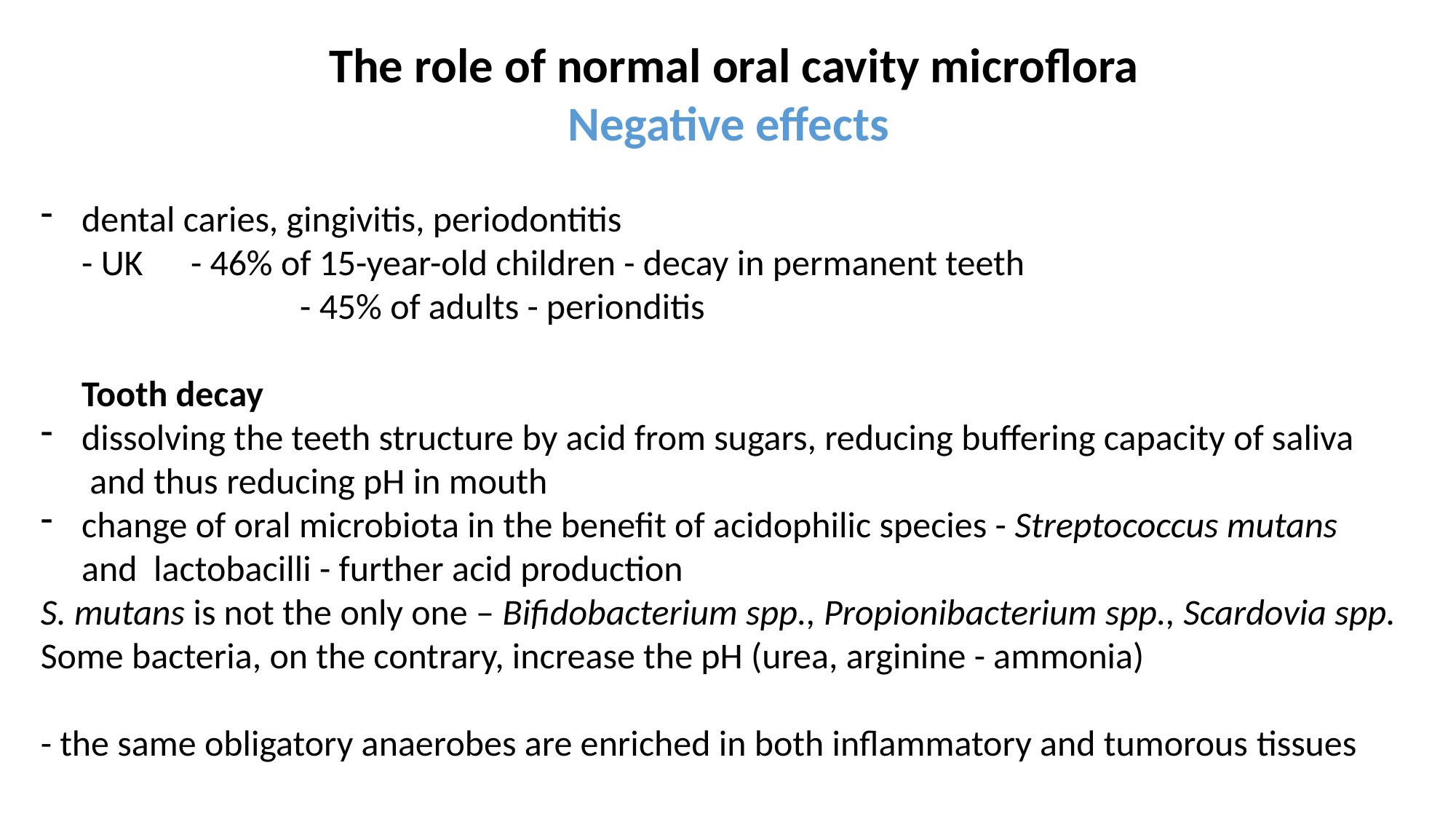

The role of normal oral cavity microflora
Negative effects
dental caries, gingivitis, periodontitis
- UK 	- 46% of 15-year-old children - decay in permanent teeth
		- 45% of adults - perionditis
Tooth decay
dissolving the teeth structure by acid from sugars, reducing buffering capacity of saliva
      and thus reducing pH in mouth
change of oral microbiota in the benefit of acidophilic species - Streptococcus mutans
     and  lactobacilli - further acid production
S. mutans is not the only one – Bifidobacterium spp., Propionibacterium spp., Scardovia spp.
Some bacteria, on the contrary, increase the pH (urea, arginine - ammonia)
- the same obligatory anaerobes are enriched in both inflammatory and tumorous tissues